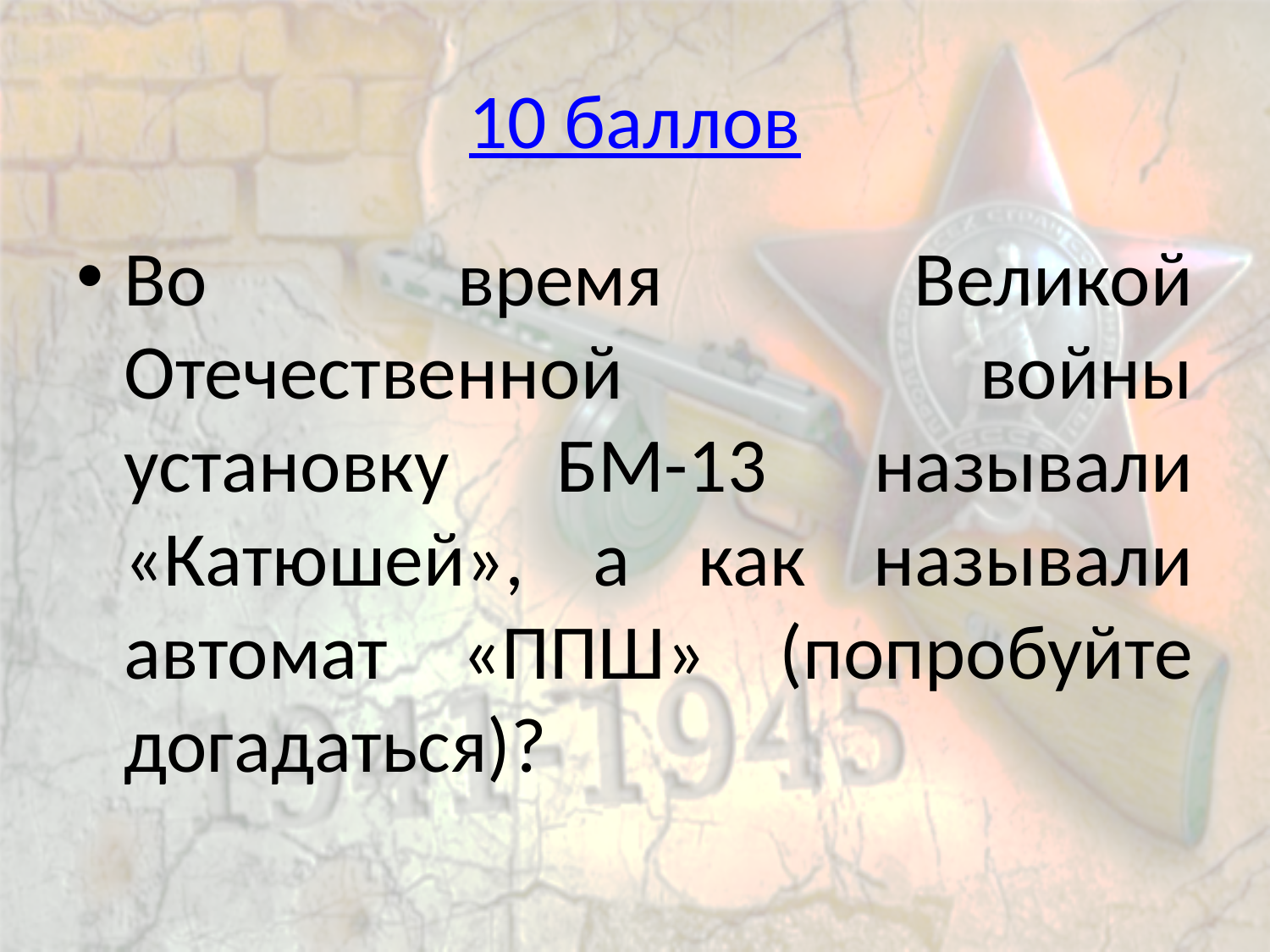

# 10 баллов
Во время Великой Отечественной войны установку БМ-13 называли «Катюшей», а как называли автомат «ППШ» (попробуйте догадаться)?